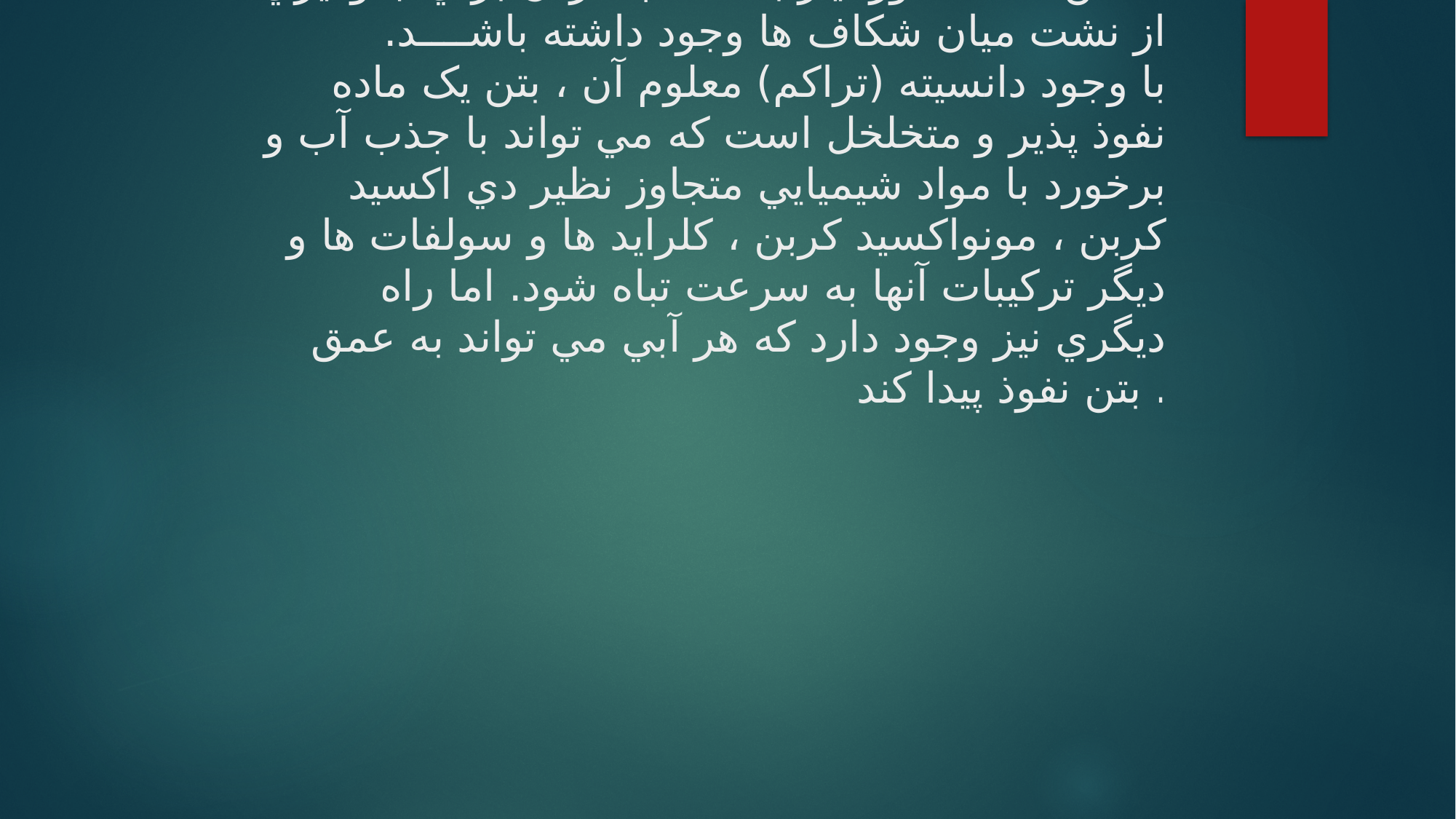

# نفوذپذيري مدت زمان انتشار از منافذ ، توانايي عبور آب در فشار بين منافذ ماده مي باشد.نفوذپذيري با يک مقدار مشخص مثل ضريب نفوذپذيري توضيح داده مي شود و عموما به ضريب "دارسي" باز مي گردد. نفوذپذيري آب در يک ترکيب بتني شاخص خوبي براي سنجش کيفيت کارايي بتن است . ضريب "دارسي" کم نشان دهنده غير قابل نفوذ بودن و کيفيتي بالا براي مصالح مي باشد.با اينکه يک بتن با نفوذپذيري کم نسبتا مقاوم مي باشد ، اما ممکن است هنوز نياز به ضدآب کردن براي جلوگيري از نشت ميان شکاف ها وجود داشته باشــــد. با وجود دانسيته (تراکم) معلوم آن ، بتن يک ماده نفوذ پذير و متخلخل است که مي تواند با جذب آب و برخورد با مواد شيميايي متجاوز نظير دي اکسيد کربن ، مونواکسيد کربن ، کلرايد ها و سولفات ها و ديگر ترکيبات آنها به سرعت تباه شود. اما راه ديگري نيز وجود دارد که هر آبي مي تواند به عمق بتن نفوذ پيدا کند .